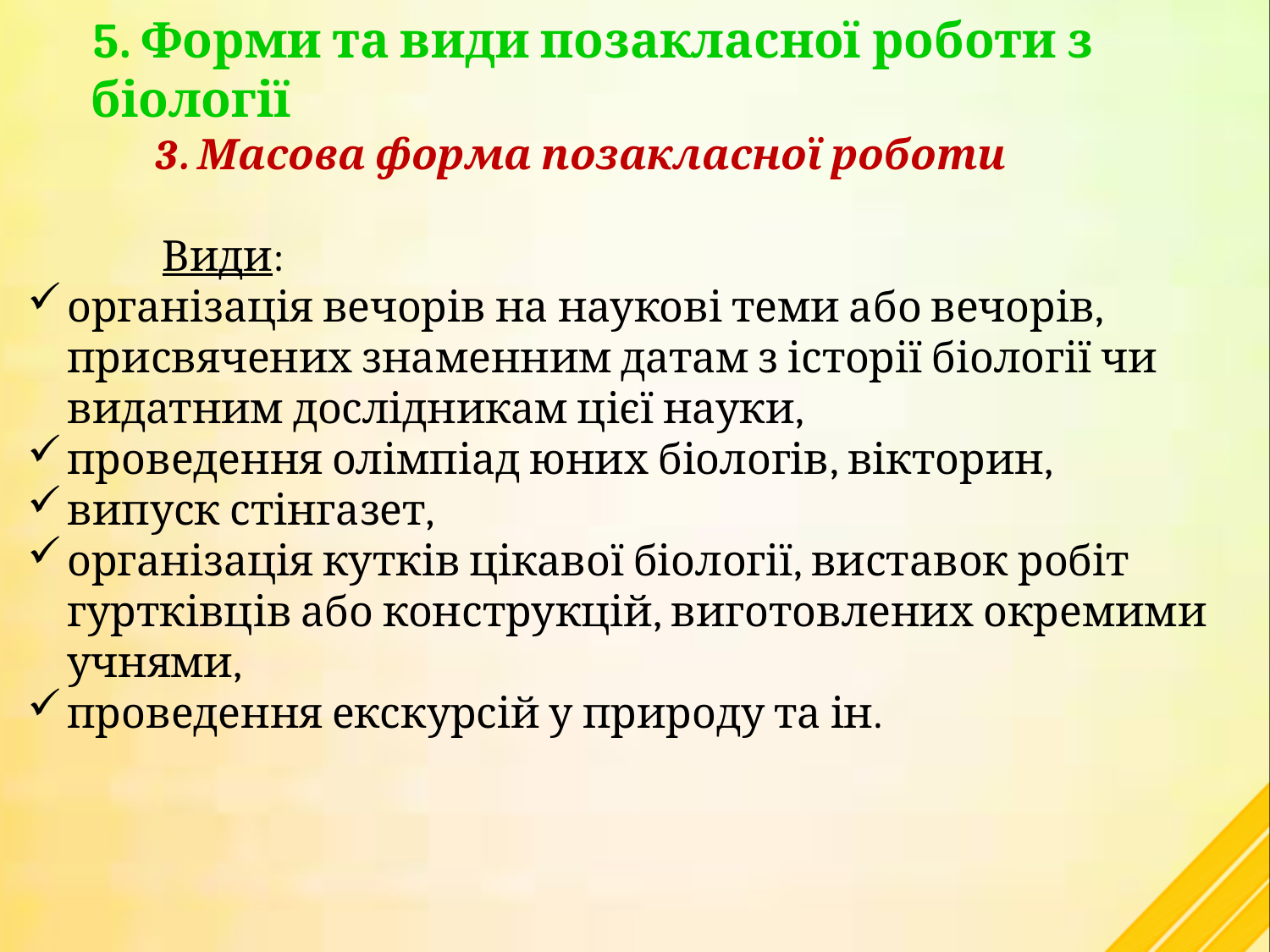

5. Форми та види позакласної роботи з біології
	3. Масова форма позакласної роботи

	 Види:
організація вечорів на наукові теми або вечорів, присвячених знаменним датам з історії біології чи видатним дослідникам цієї науки,
проведення олімпіад юних біологів, вікторин,
випуск стінгазет,
організація кутків цікавої біології, виставок робіт гуртківців або конструкцій, виготовлених окремими учнями,
проведення екскурсій у природу та ін.